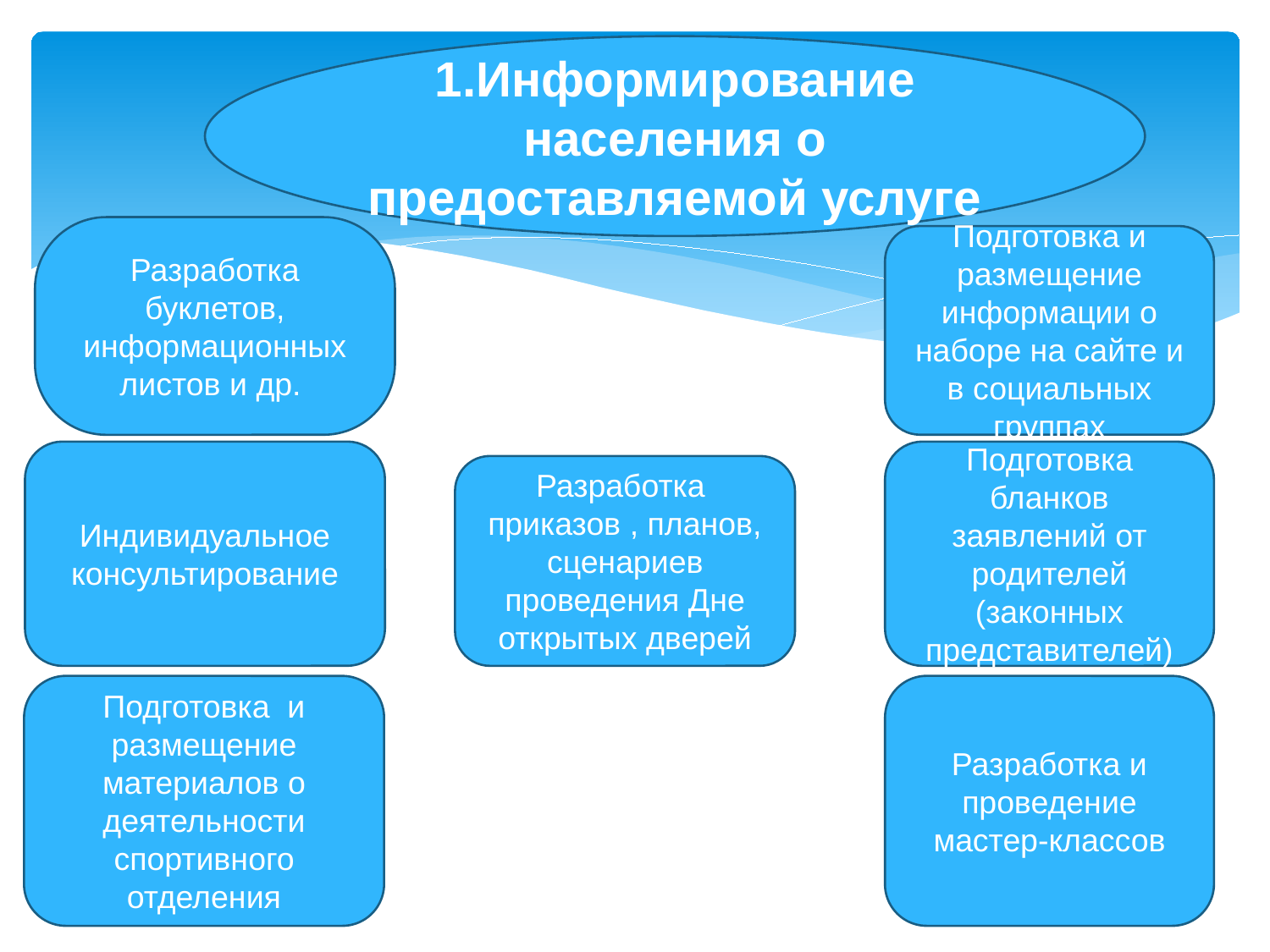

1.Информирование населения о предоставляемой услуге
Разработка буклетов, информационных листов и др.
Подготовка и размещение информации о наборе на сайте и в социальных группах
Индивидуальное консультирование
Подготовка бланков заявлений от родителей (законных представителей)
Разработка  приказов , планов, сценариев проведения Дне открытых дверей
Подготовка  и размещение материалов о деятельности спортивного отделения
Разработка и проведение мастер-классов